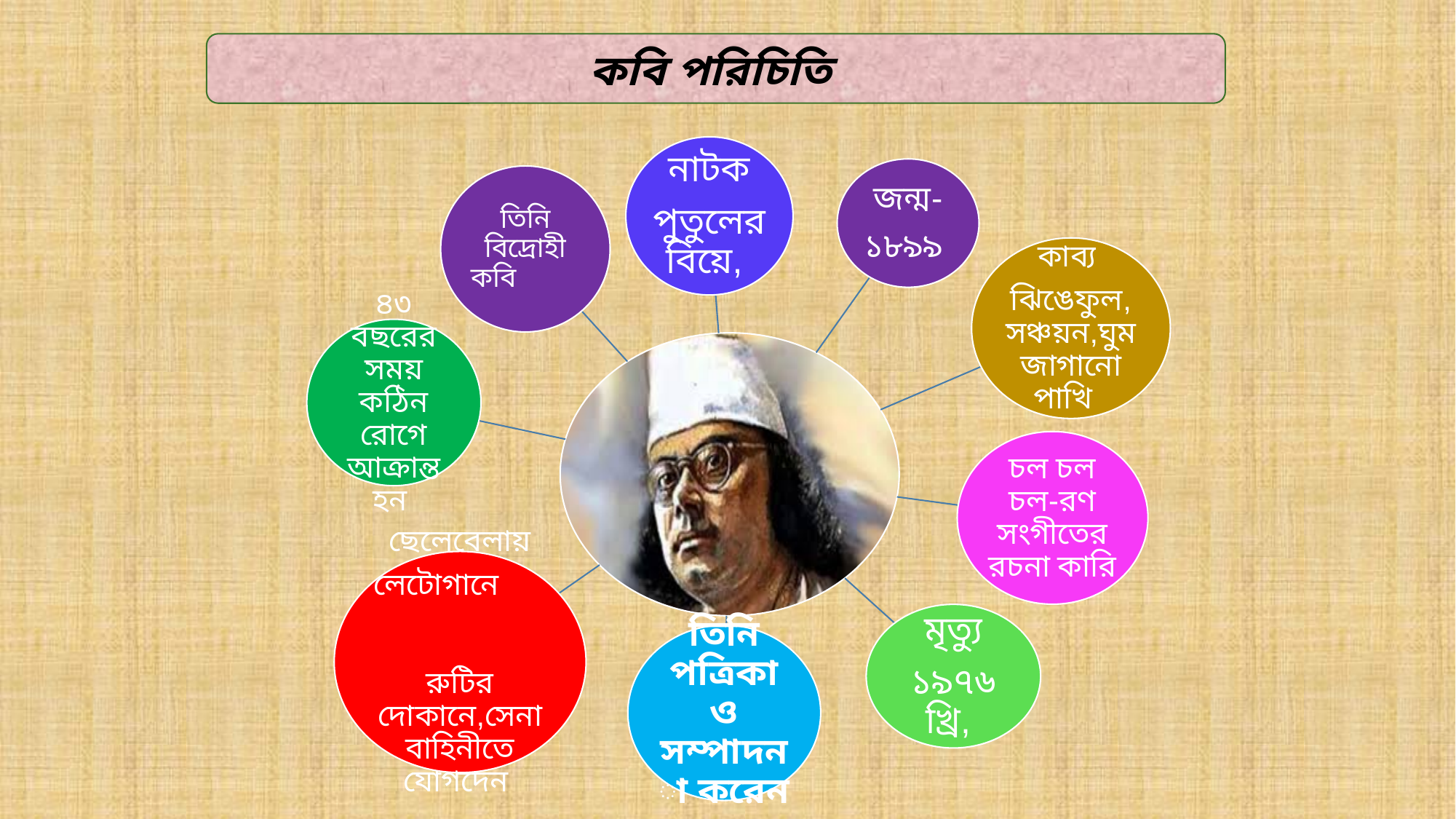

কবি পরিচিতি

চল চল চল-রণ সংগীতের রচনা কারি

কাব্য
ঝিঙেফুল, সঞ্চয়ন,ঘুম জাগানো পাখি

নাটক
পুতুলের বিয়ে,

ছেলেবেলায়
লেটোগানে                                            রুটির দোকানে,সেনাবাহিনীতে যোগদেন

তিনি পত্রিকাও সম্পাদনা করেন

মৃত্যু
১৯৭৬ খ্রি,

জন্ম-
১৮৯৯

৪৩ বছরের সময় কঠিন রোগে আক্রান্ত হন

তিনি বিদ্রোহী কবি